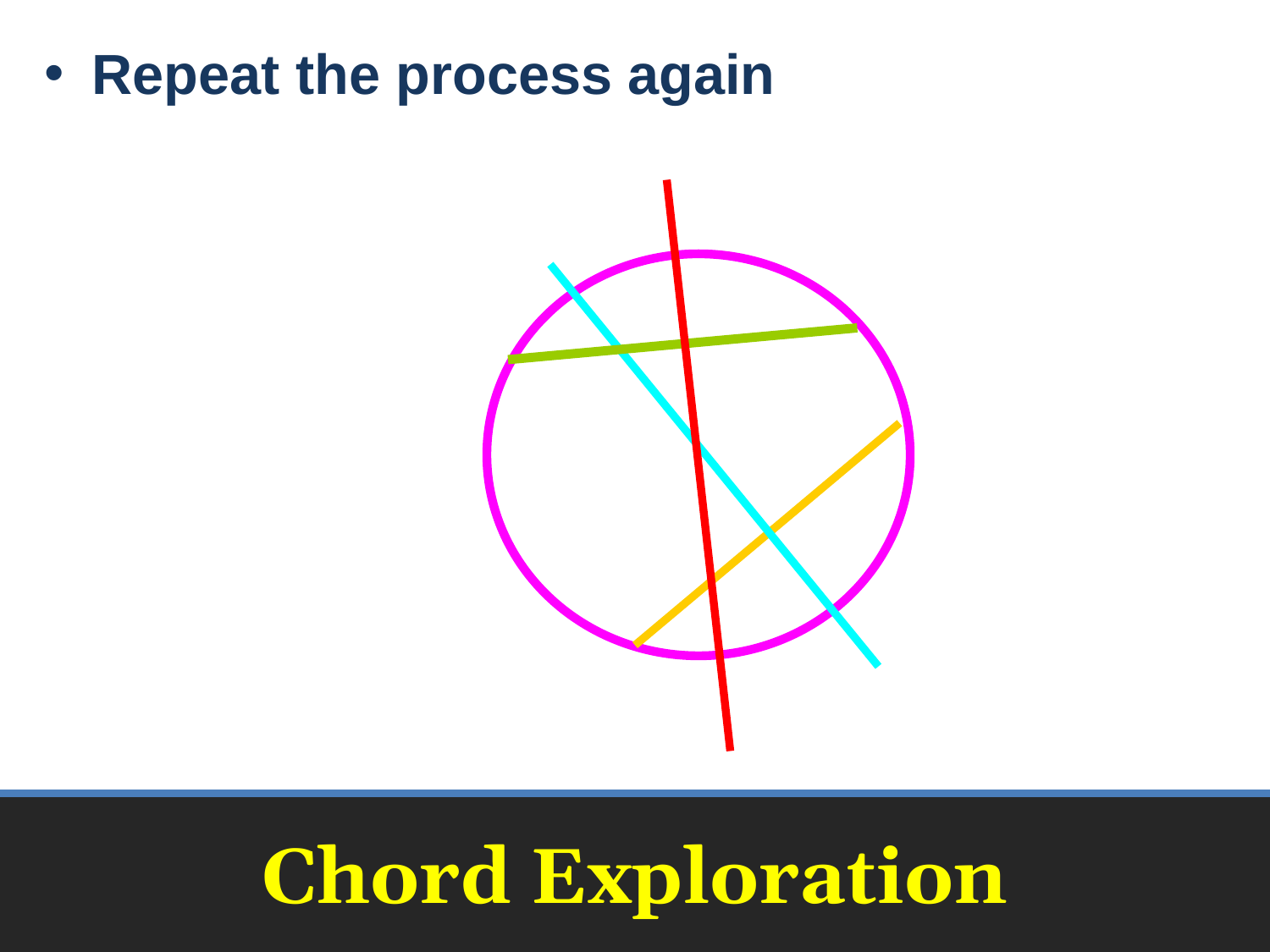

Repeat the process again

# Chord Exploration